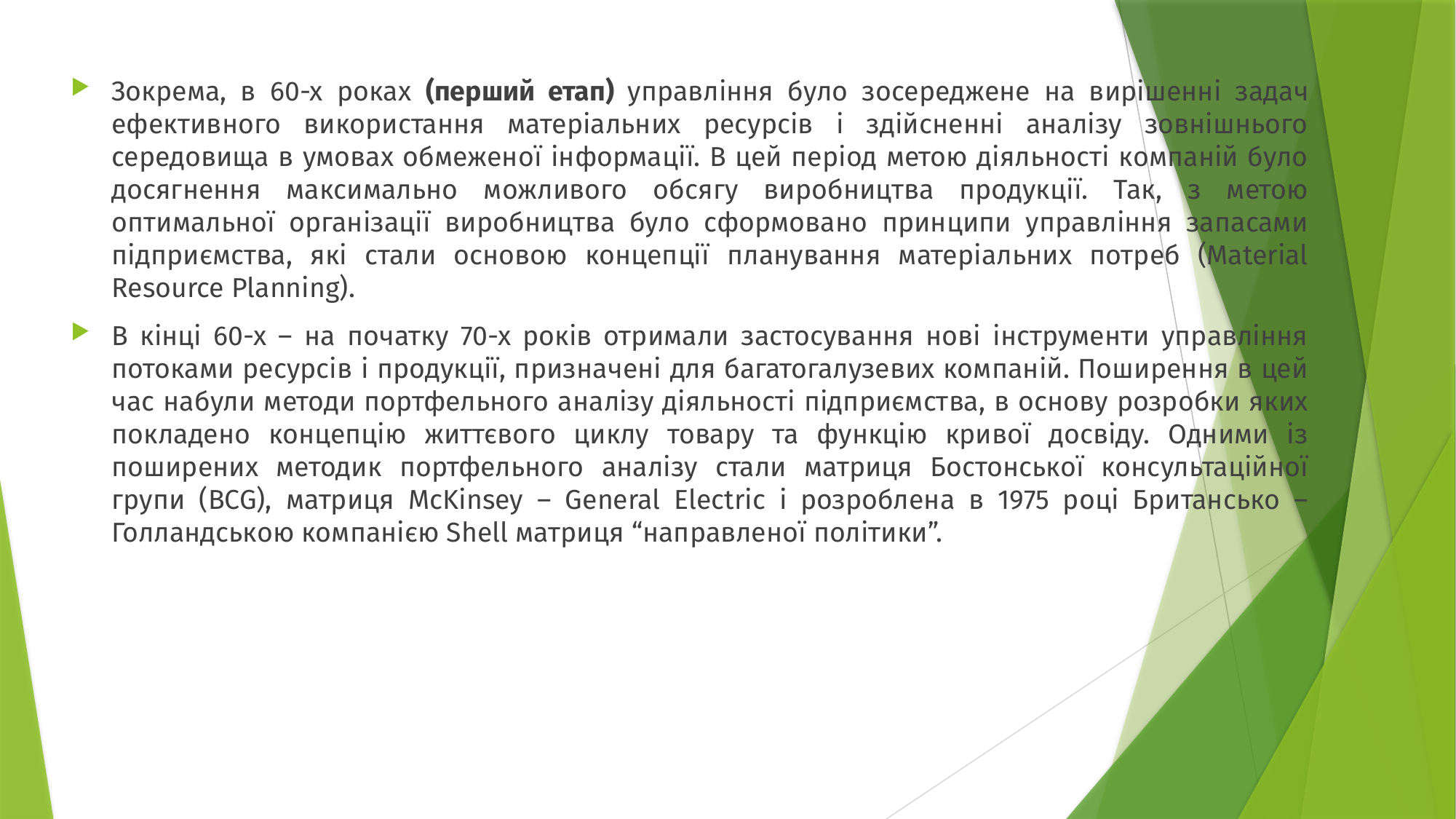

Зокрема, в 60-х роках (перший етап) управління було зосереджене на вирішенні задач ефективного використання матеріальних ресурсів і здійсненні аналізу зовнішнього середовища в умовах обмеженої інформації. В цей період метою діяльності компаній було досягнення максимально можливого обсягу виробництва продукції. Так, з метою оптимальної організації виробництва було сформовано принципи управління запасами підприємства, які стали основою концепції планування матеріальних потреб (Material Resource Planning).
В кінці 60-х – на початку 70-х років отримали застосування нові інструменти управління потоками ресурсів і продукції, призначені для багатогалузевих компаній. Поширення в цей час набули методи портфельного аналізу діяльності підприємства, в основу розробки яких покладено концепцію життєвого циклу товару та функцію кривої досвіду. Одними із поширених методик портфельного аналізу стали матриця Бостонської консультаційної групи (BCG), матриця McKinsey – General Electric і розроблена в 1975 році Британсько – Голландською компанією Shell матриця “направленої політики”.